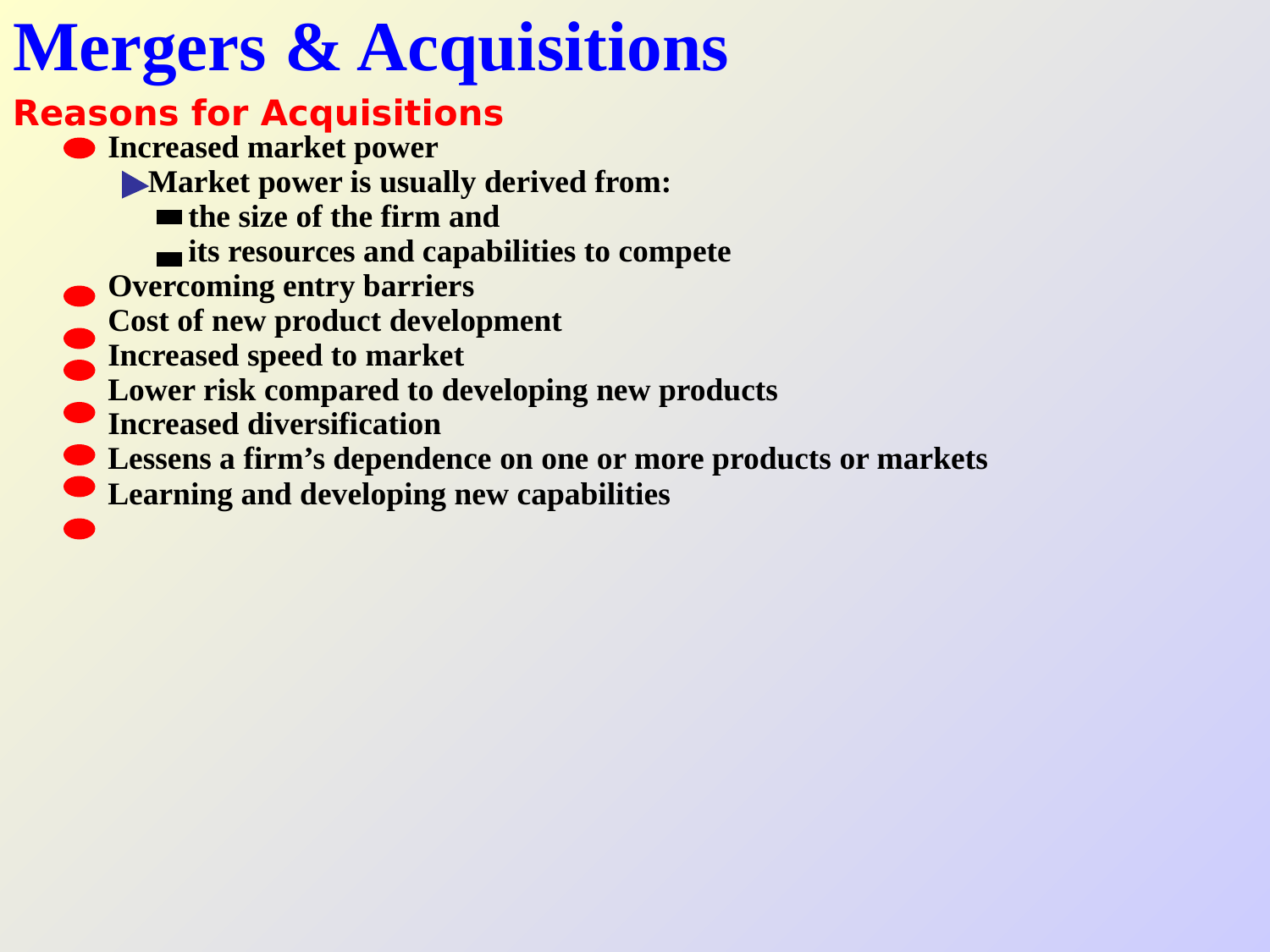

# Mergers & Acquisitions
Reasons for Acquisitions
Increased market power
     Market power is usually derived from:
          the size of the firm and
          its resources and capabilities to compete
Overcoming entry barriers
Cost of new product development
Increased speed to market
Lower risk compared to developing new products
Increased diversification
Lessens a firm’s dependence on one or more products or markets
Learning and developing new capabilities